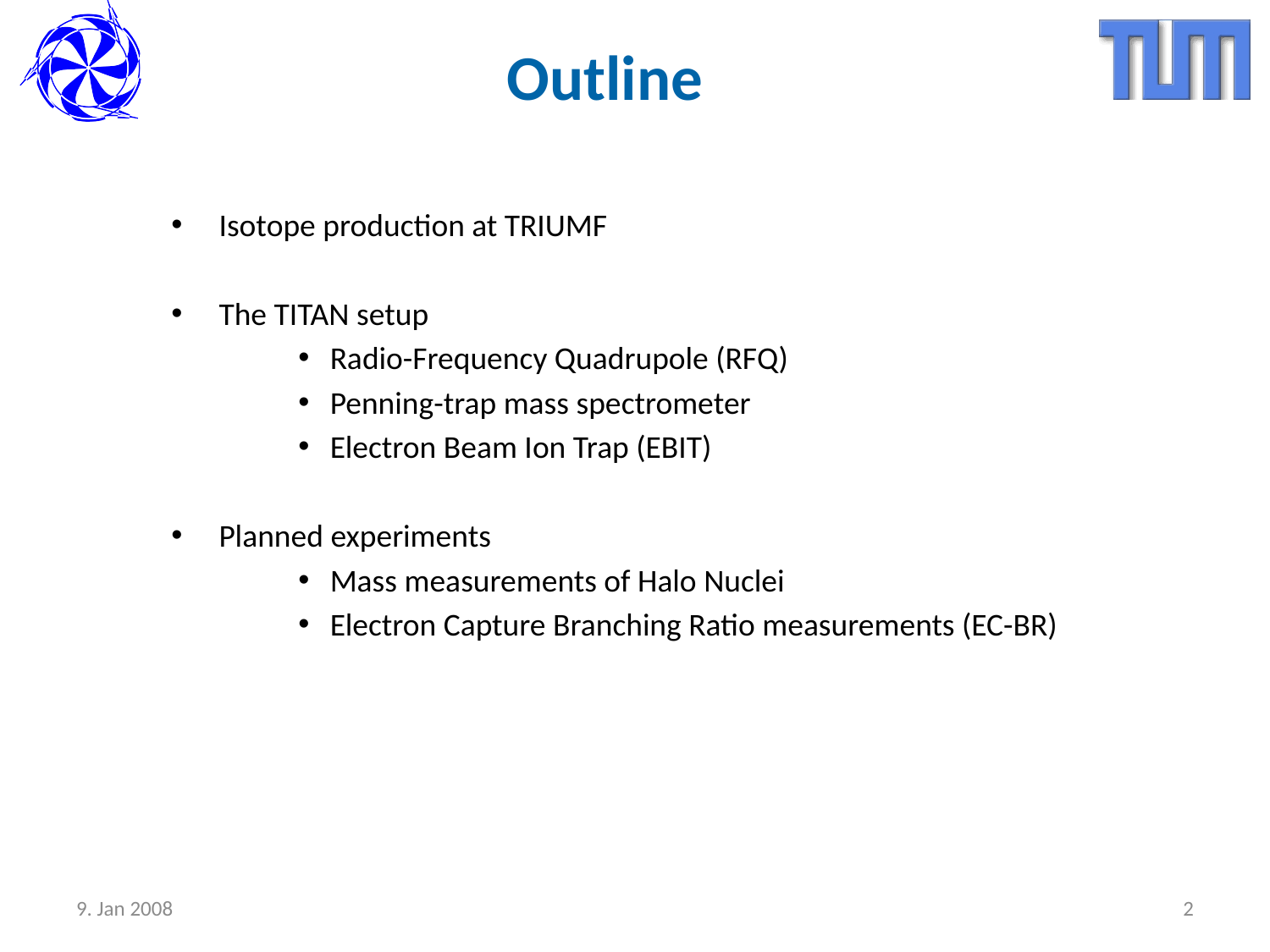

# Outline
Isotope production at TRIUMF

The TITAN setup
Radio-Frequency Quadrupole (RFQ)
Penning-trap mass spectrometer
Electron Beam Ion Trap (EBIT)

Planned experiments
Mass measurements of Halo Nuclei
Electron Capture Branching Ratio measurements (EC-BR)

9. Jan 2008
2